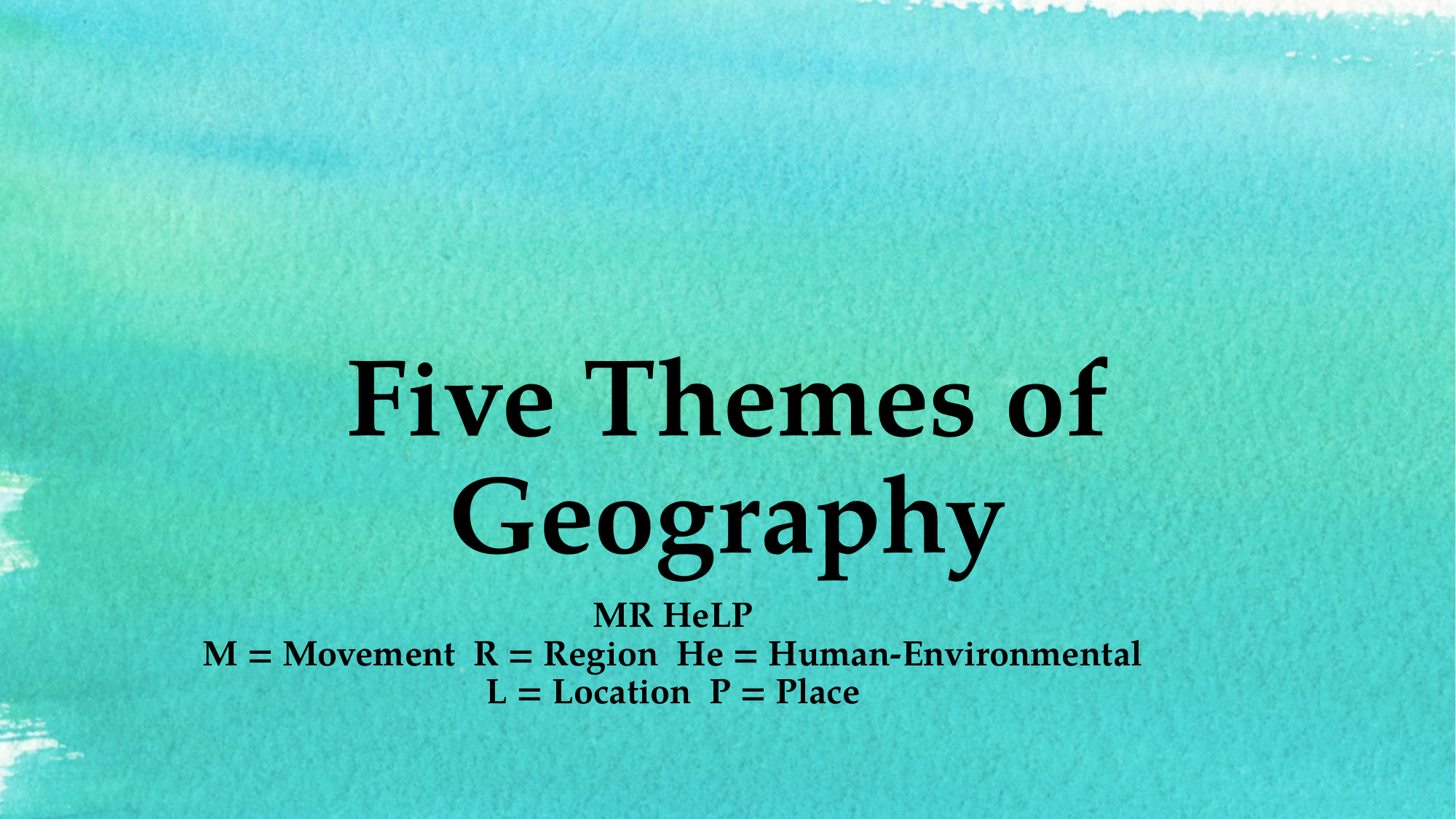

# Five Themes of Geography
MR HeLP
M = Movement  R = Region  He = Human-Environmental
L = Location  P = Place